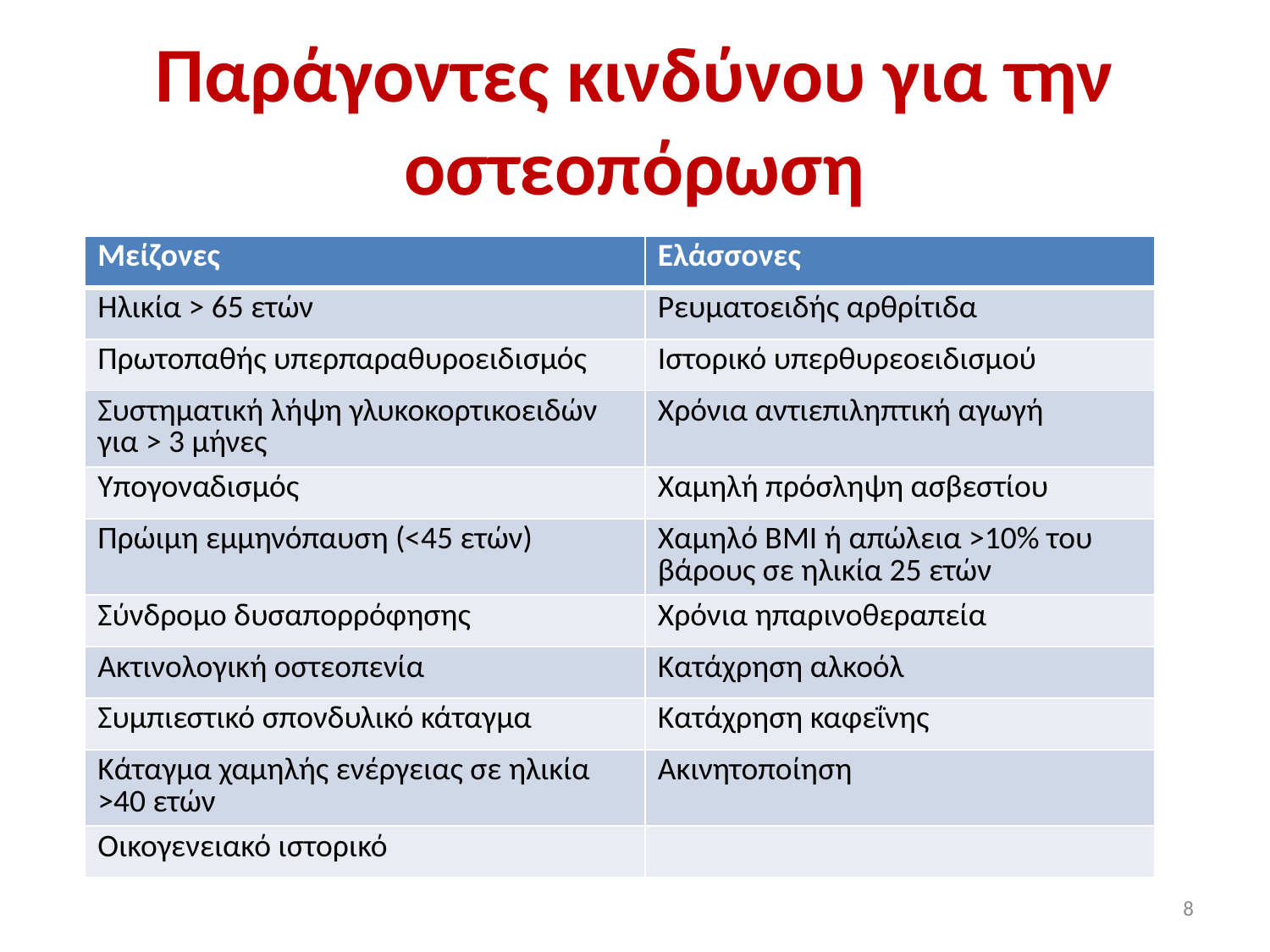

# Παράγοντες κινδύνου για την οστεοπόρωση
| Μείζονες | Ελάσσονες |
| --- | --- |
| Ηλικία > 65 ετών | Ρευματοειδής αρθρίτιδα |
| Πρωτοπαθής υπερπαραθυροειδισμός | Ιστορικό υπερθυρεοειδισμού |
| Συστηματική λήψη γλυκοκορτικοειδών για > 3 μήνες | Χρόνια αντιεπιληπτική αγωγή |
| Υπογοναδισμός | Χαμηλή πρόσληψη ασβεστίου |
| Πρώιμη εμμηνόπαυση (<45 ετών) | Χαμηλό ΒΜΙ ή απώλεια >10% του βάρους σε ηλικία 25 ετών |
| Σύνδρομο δυσαπορρόφησης | Χρόνια ηπαρινοθεραπεία |
| Ακτινολογική οστεοπενία | Κατάχρηση αλκοόλ |
| Συμπιεστικό σπονδυλικό κάταγμα | Κατάχρηση καφεΐνης |
| Κάταγμα χαμηλής ενέργειας σε ηλικία >40 ετών | Ακινητοποίηση |
| Οικογενειακό ιστορικό |  |

8